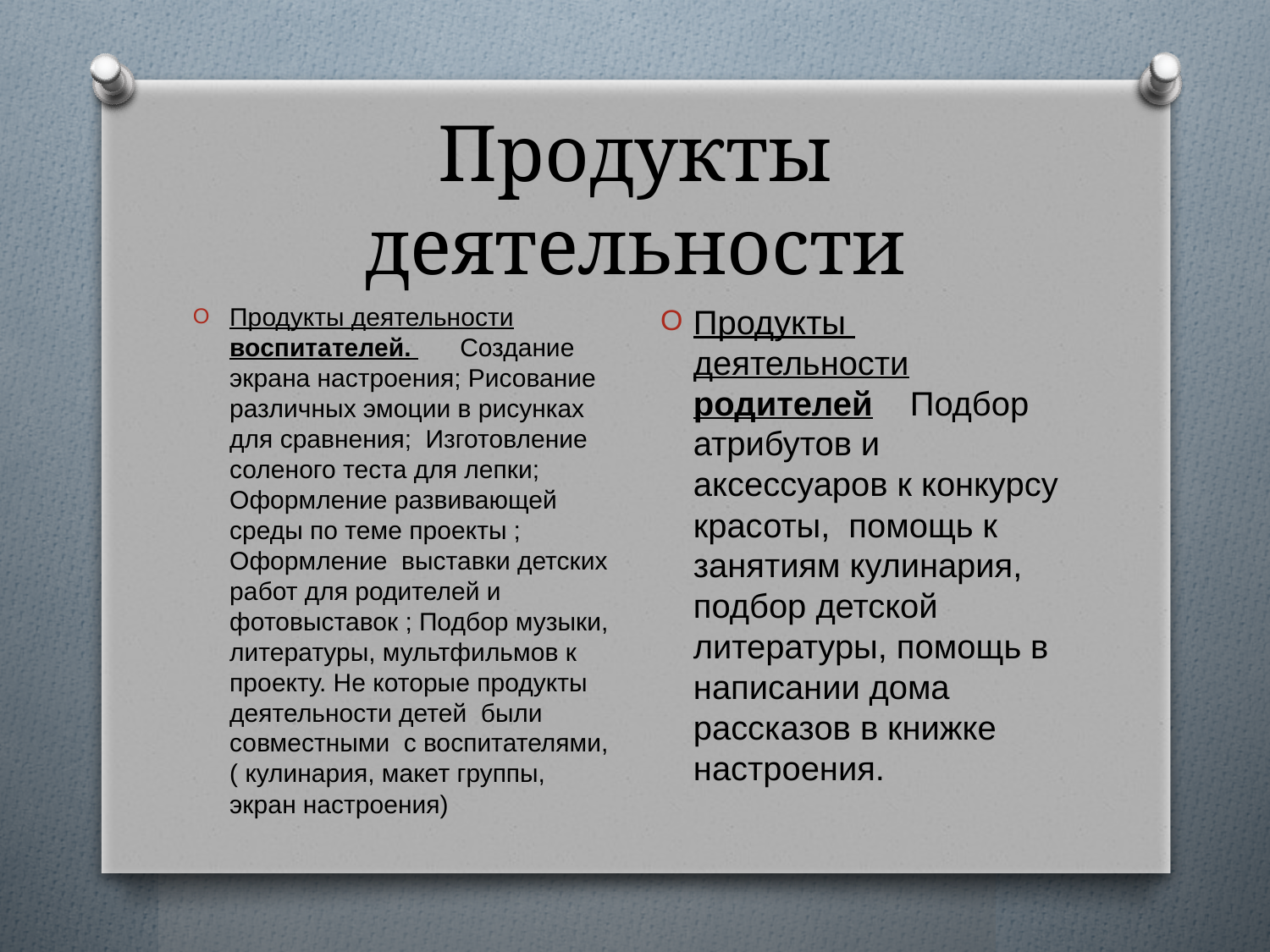

# Продукты деятельности
Продукты  деятельности родителей    Подбор атрибутов и аксессуаров к конкурсу красоты,  помощь к занятиям кулинария, подбор детской литературы, помощь в написании дома рассказов в книжке настроения.
Продукты деятельности воспитателей.       Создание экрана настроения; Рисование различных эмоции в рисунках для сравнения;  Изготовление  соленого теста для лепки; Оформление развивающей  среды по теме проекты ; Оформление  выставки детских работ для родителей и фотовыставок ; Подбор музыки, литературы, мультфильмов к проекту. Не которые продукты деятельности детей  были совместными  с воспитателями, ( кулинария, макет группы, экран настроения)